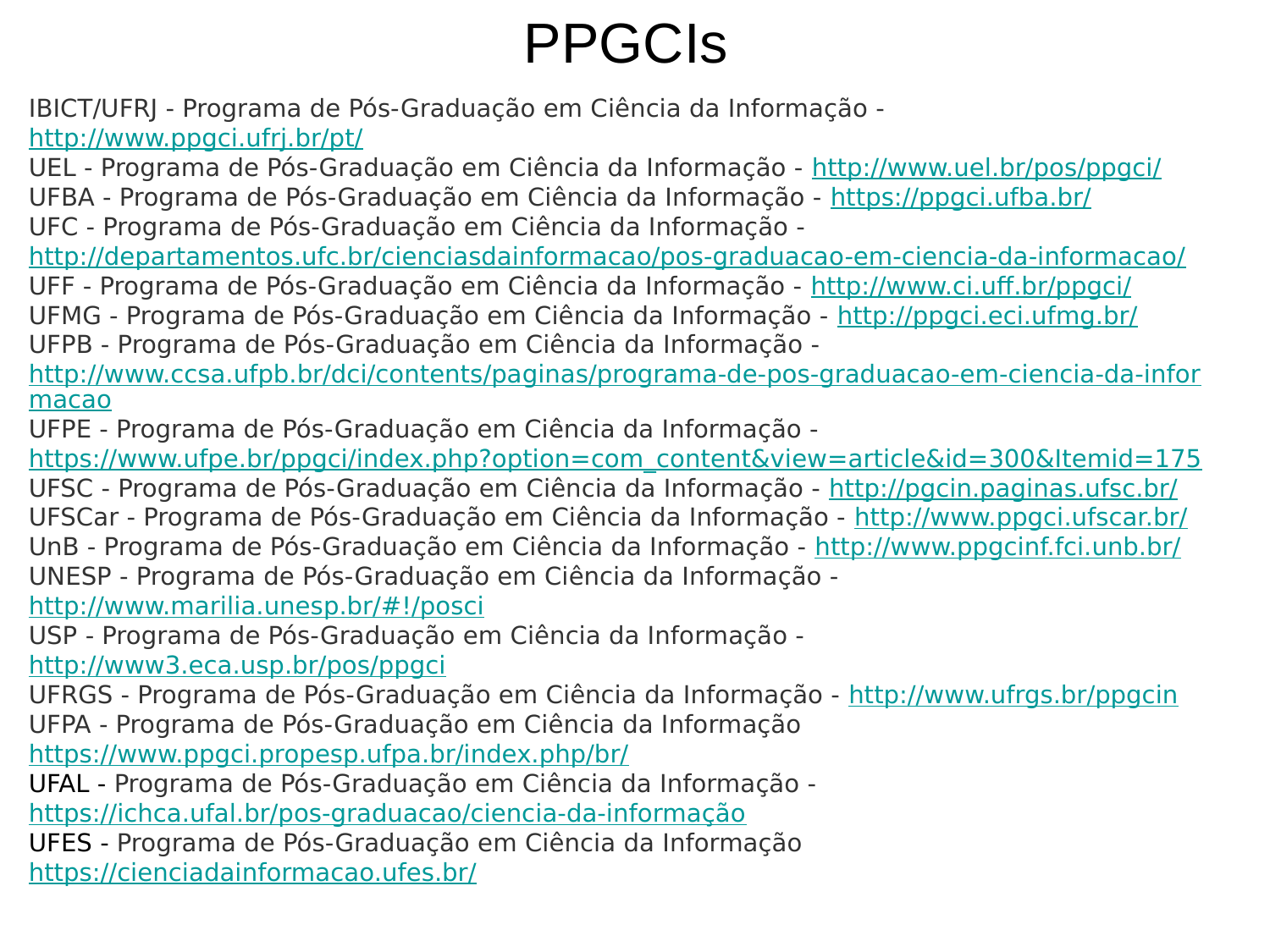

# PPGCIs
IBICT/UFRJ - Programa de Pós-Graduação em Ciência da Informação - http://www.ppgci.ufrj.br/pt/
UEL - Programa de Pós-Graduação em Ciência da Informação - http://www.uel.br/pos/ppgci/
UFBA - Programa de Pós-Graduação em Ciência da Informação - https://ppgci.ufba.br/
UFC - Programa de Pós-Graduação em Ciência da Informação - http://departamentos.ufc.br/cienciasdainformacao/pos-graduacao-em-ciencia-da-informacao/
UFF - Programa de Pós-Graduação em Ciência da Informação - http://www.ci.uff.br/ppgci/
UFMG - Programa de Pós-Graduação em Ciência da Informação - http://ppgci.eci.ufmg.br/
UFPB - Programa de Pós-Graduação em Ciência da Informação - http://www.ccsa.ufpb.br/dci/contents/paginas/programa-de-pos-graduacao-em-ciencia-da-informacao
UFPE - Programa de Pós-Graduação em Ciência da Informação - https://www.ufpe.br/ppgci/index.php?option=com_content&view=article&id=300&Itemid=175
UFSC - Programa de Pós-Graduação em Ciência da Informação - http://pgcin.paginas.ufsc.br/
UFSCar - Programa de Pós-Graduação em Ciência da Informação - http://www.ppgci.ufscar.br/
UnB - Programa de Pós-Graduação em Ciência da Informação - http://www.ppgcinf.fci.unb.br/
UNESP - Programa de Pós-Graduação em Ciência da Informação - http://www.marilia.unesp.br/#!/posci
USP - Programa de Pós-Graduação em Ciência da Informação - http://www3.eca.usp.br/pos/ppgci
UFRGS - Programa de Pós-Graduação em Ciência da Informação - http://www.ufrgs.br/ppgcin
UFPA - Programa de Pós-Graduação em Ciência da Informação https://www.ppgci.propesp.ufpa.br/index.php/br/
UFAL - Programa de Pós-Graduação em Ciência da Informação - https://ichca.ufal.br/pos-graduacao/ciencia-da-informação
UFES - Programa de Pós-Graduação em Ciência da Informação https://cienciadainformacao.ufes.br/